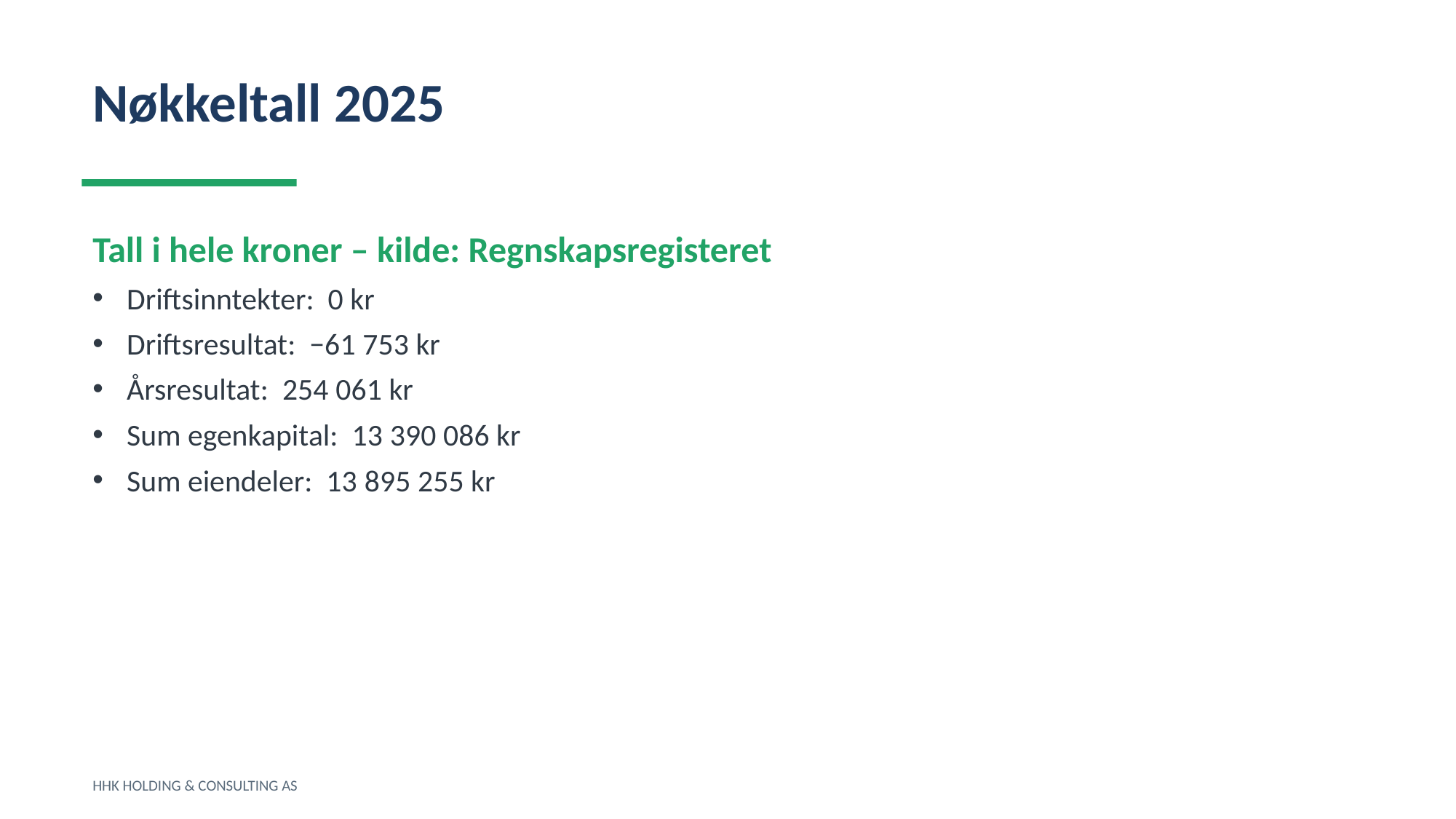

Nøkkeltall 2025

Tall i hele kroner – kilde: Regnskapsregisteret
Driftsinntekter:  0 kr
Driftsresultat:  −61 753 kr
Årsresultat:  254 061 kr
Sum egenkapital:  13 390 086 kr
Sum eiendeler:  13 895 255 kr
HHK HOLDING & CONSULTING AS